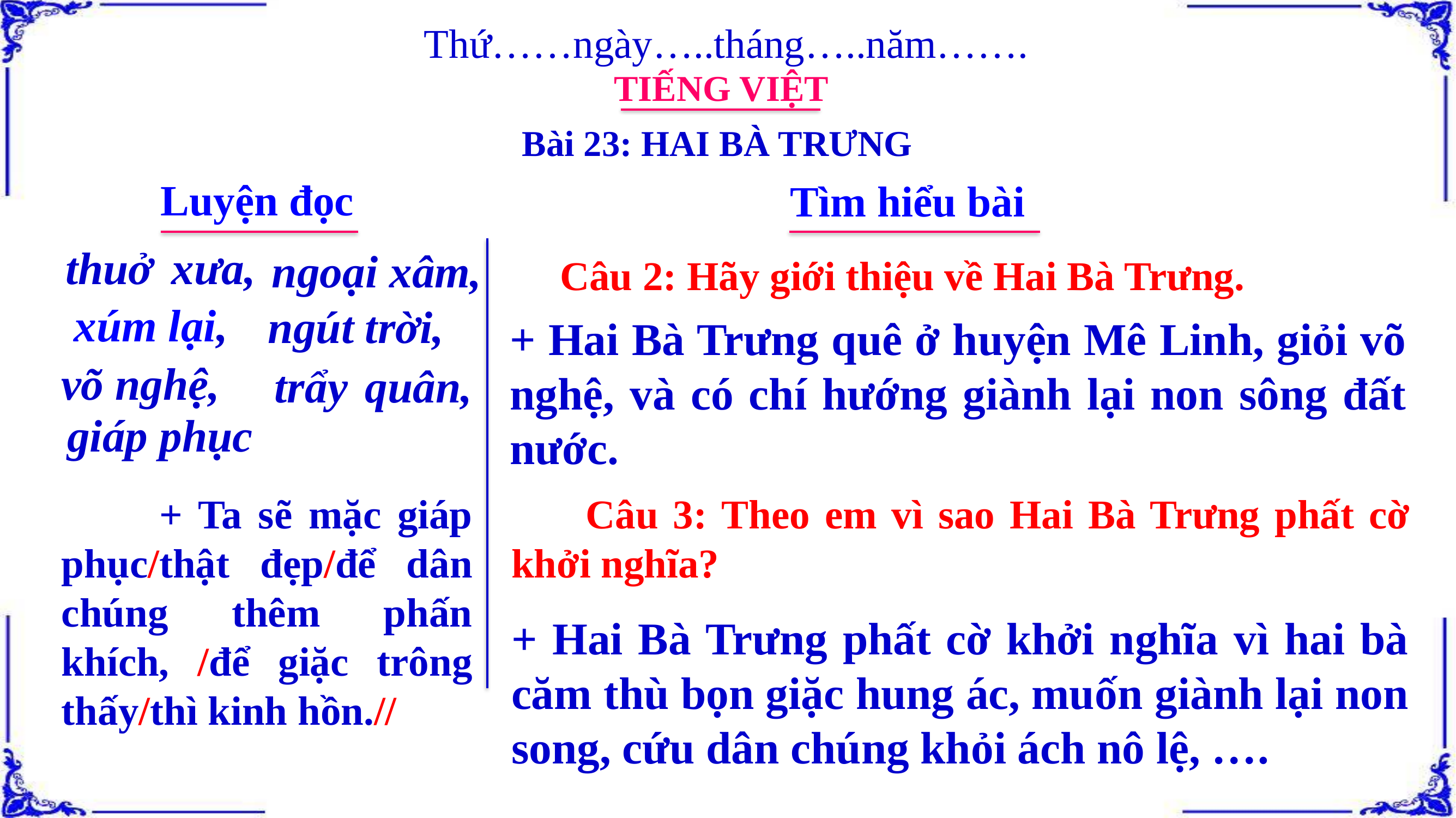

Thứ……ngày…..tháng…..năm…….
TIẾNG VIỆT
Bài 23: HAI BÀ TRƯNG
Luyện đọc
Tìm hiểu bài
thuở xưa,
ngoại xâm,
     Câu 2: Hãy giới thiệu về Hai Bà Trưng.
xúm lại,
ngút trời,
+ Hai Bà Trưng quê ở huyện Mê Linh, giỏi võ nghệ, và có chí hướng giành lại non sông đất nước.
võ nghệ,
trẩy quân,
giáp phục
      + Ta sẽ mặc giáp phục/thật đẹp/để dân chúng thêm phấn khích, /để giặc trông thấy/thì kinh hồn.//
     Câu 3: Theo em vì sao Hai Bà Trưng phất cờ khởi nghĩa?
+ Hai Bà Trưng phất cờ khởi nghĩa vì hai bà căm thù bọn giặc hung ác, muốn giành lại non song, cứu dân chúng khỏi ách nô lệ, ….